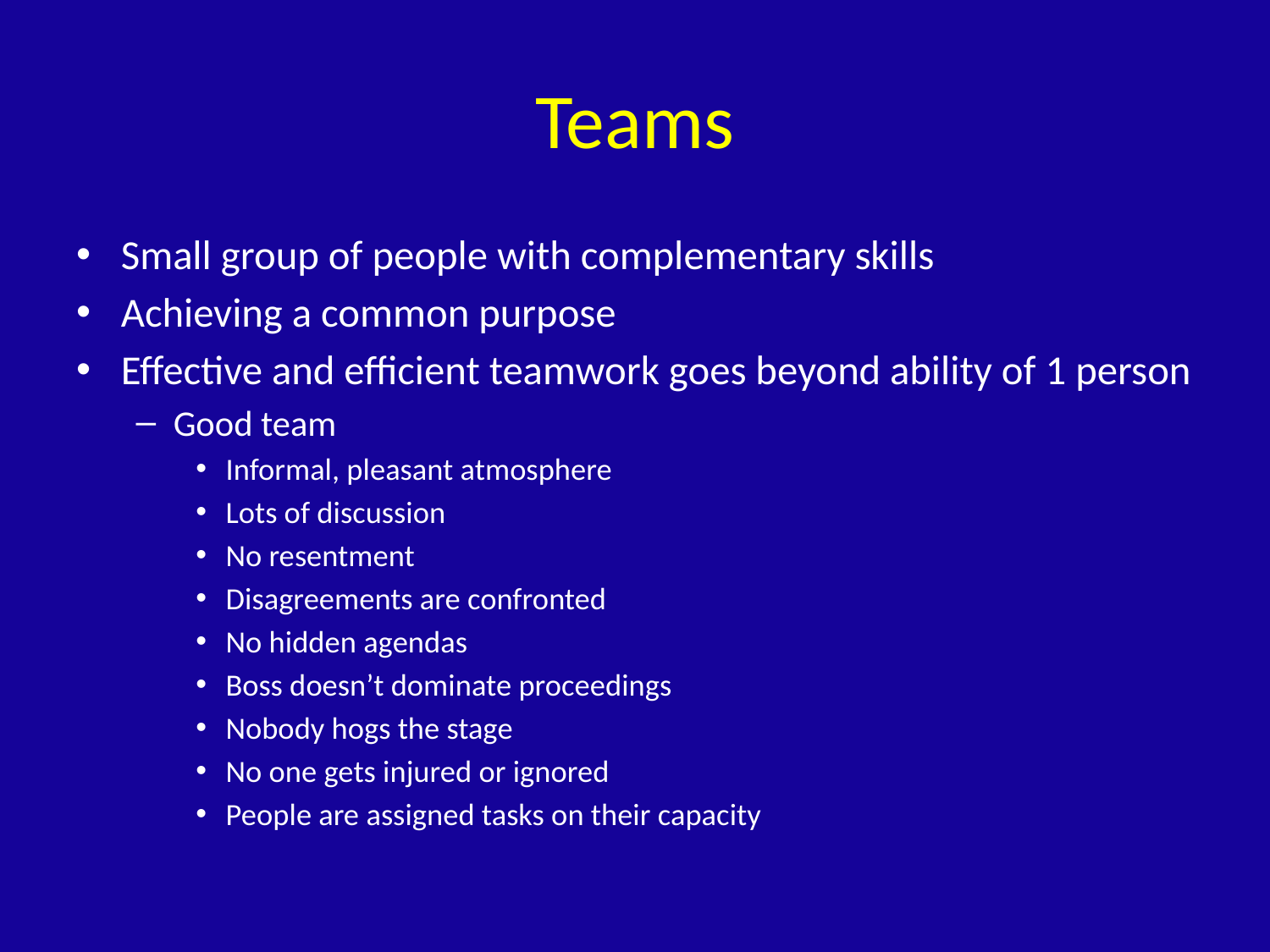

# Teams
Small group of people with complementary skills
Achieving a common purpose
Effective and efficient teamwork goes beyond ability of 1 person
Good team
Informal, pleasant atmosphere
Lots of discussion
No resentment
Disagreements are confronted
No hidden agendas
Boss doesn’t dominate proceedings
Nobody hogs the stage
No one gets injured or ignored
People are assigned tasks on their capacity